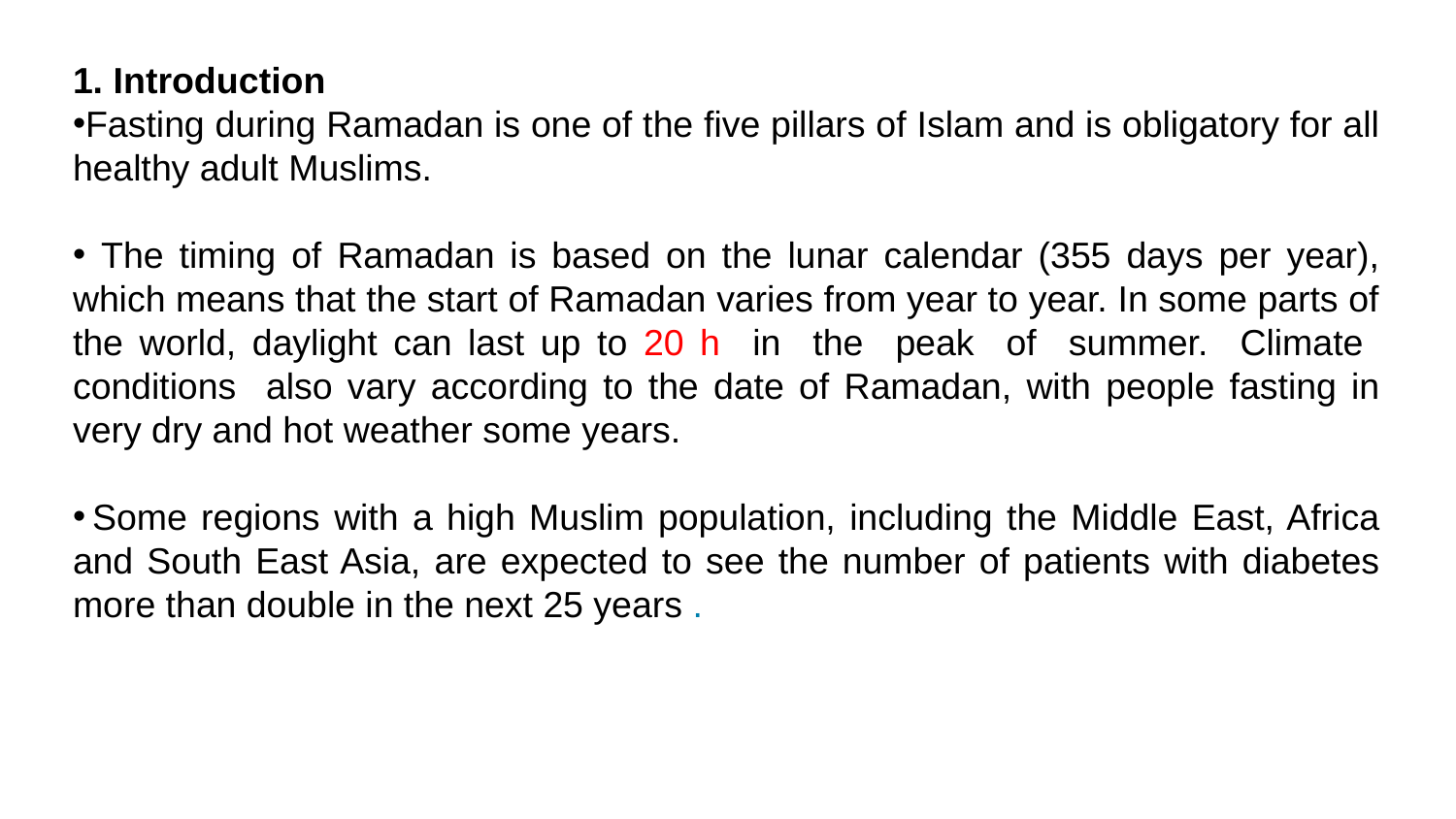

1. Introduction
Fasting during Ramadan is one of the ﬁve pillars of Islam and is obligatory for all healthy adult Muslims.

 The timing of Ramadan is based on the lunar calendar (355 days per year), which means that the start of Ramadan varies from year to year. In some parts of the world, daylight can last up to 20 h  in  the  peak  of  summer.  Climate  conditions  also vary according to the date of Ramadan, with people fasting in very dry and hot weather some years.

	Some regions with a high Muslim population, including the Middle East, Africa and South East Asia, are expected to see the number of patients with diabetes more than double in the next 25 years .